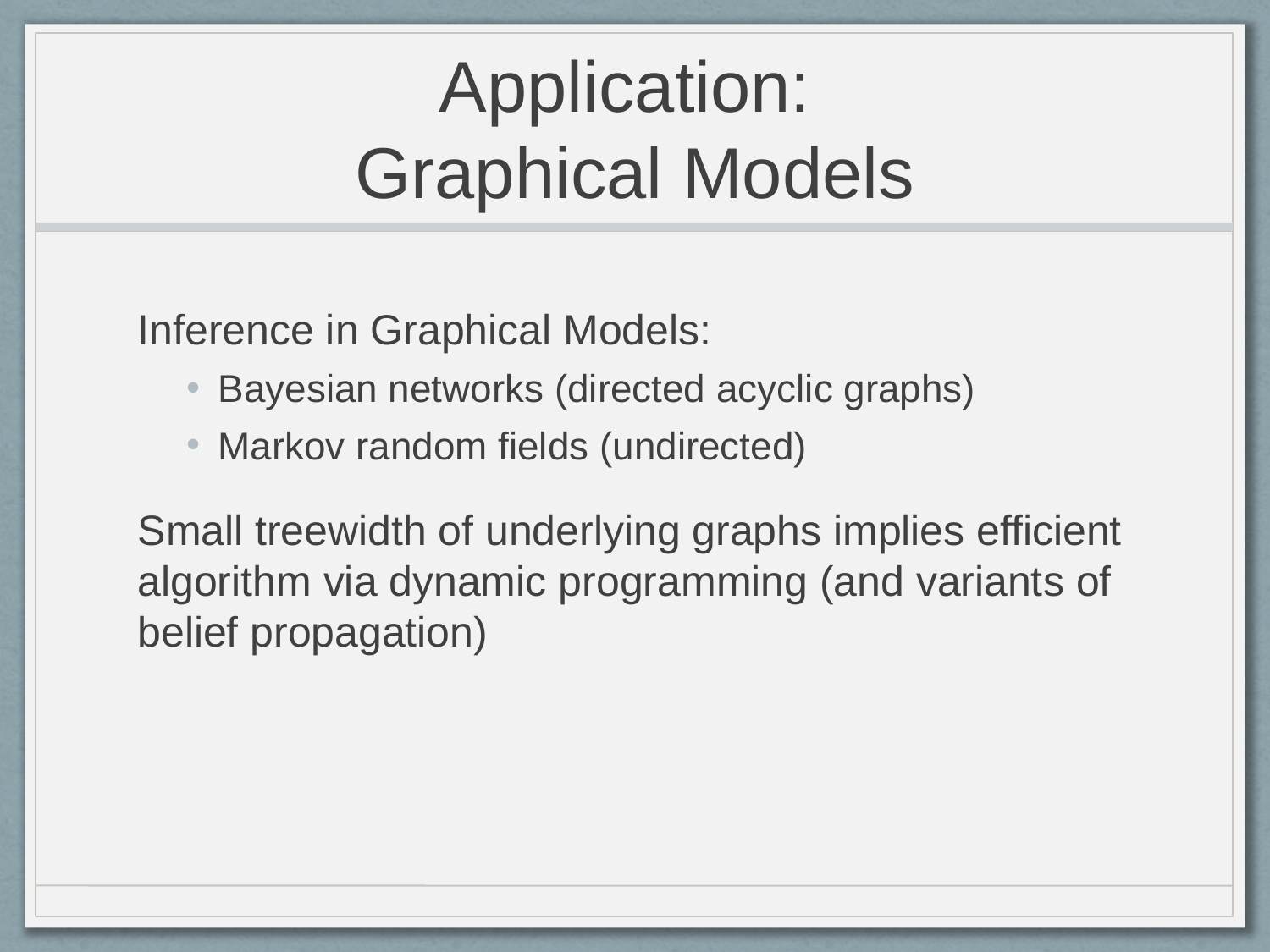

# Application: Graphical Models
Inference in Graphical Models:
Bayesian networks (directed acyclic graphs)
Markov random fields (undirected)
Small treewidth of underlying graphs implies efficient algorithm via dynamic programming (and variants of belief propagation)